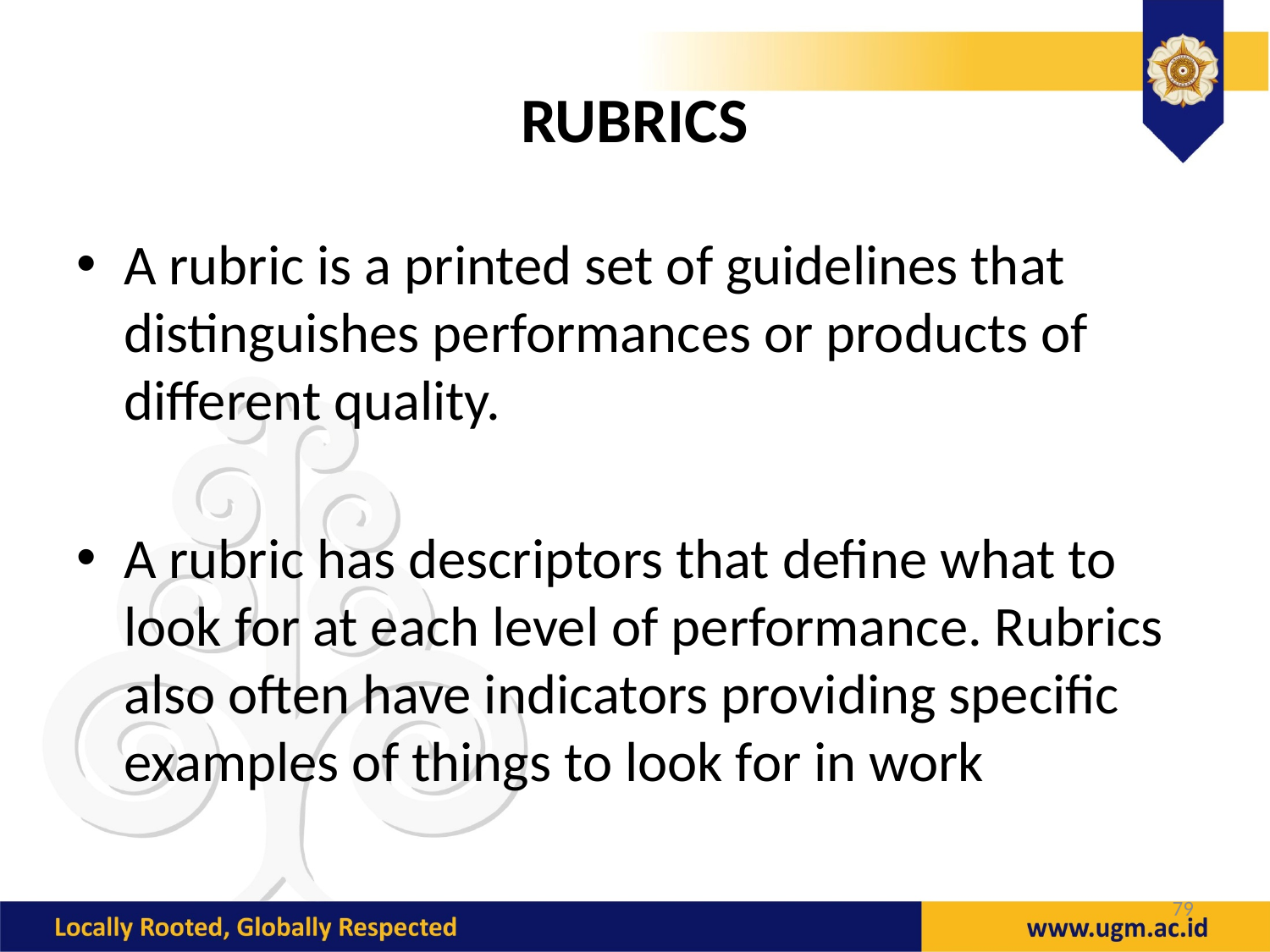

# RUBRICS
A rubric is a printed set of guidelines that distinguishes performances or products of different quality.

A rubric has descriptors that define what to look for at each level of performance. Rubrics also often have indicators providing specific examples of things to look for in work
79